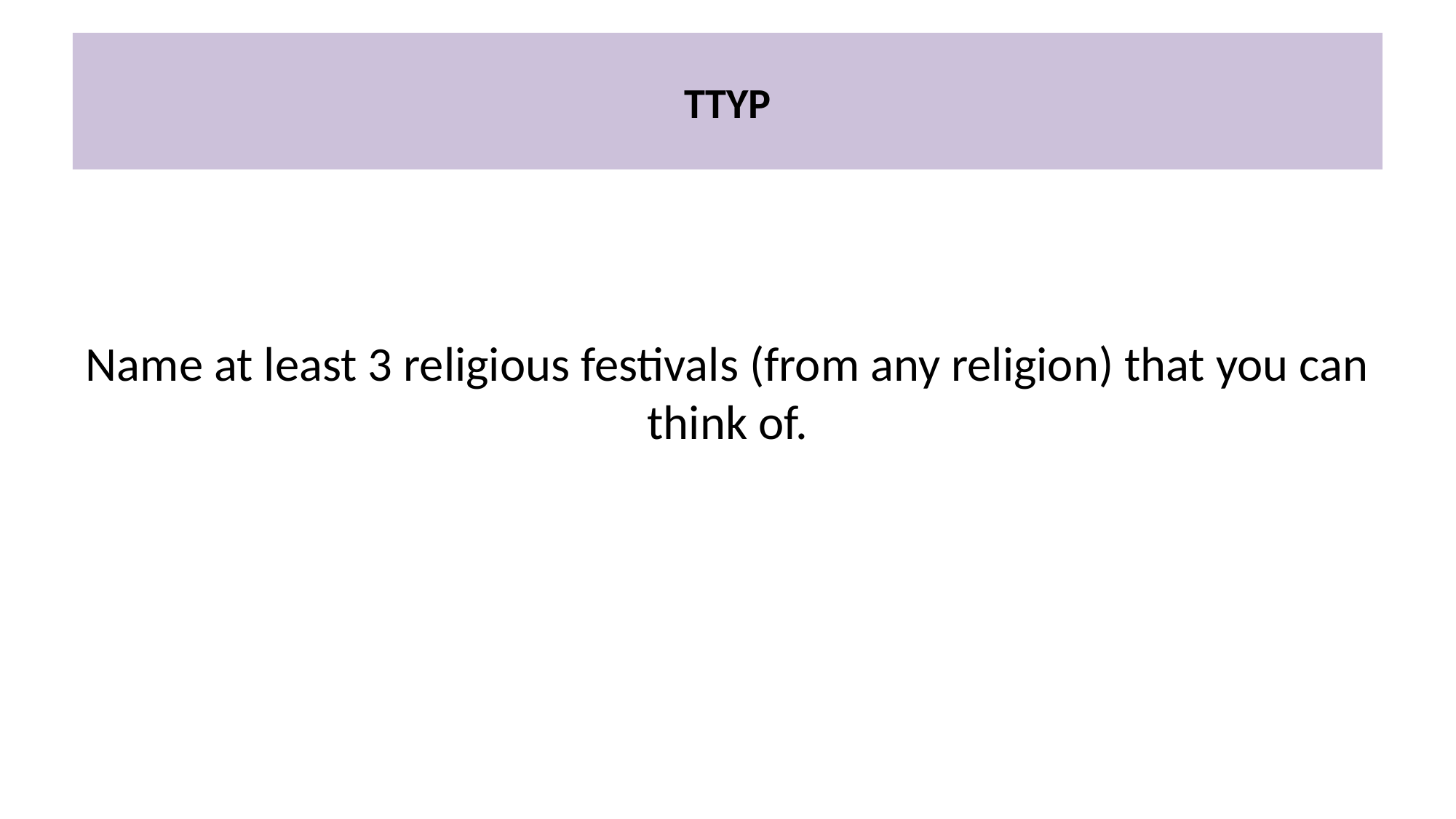

# TTYP

Name at least 3 religious festivals (from any religion) that you can think of.